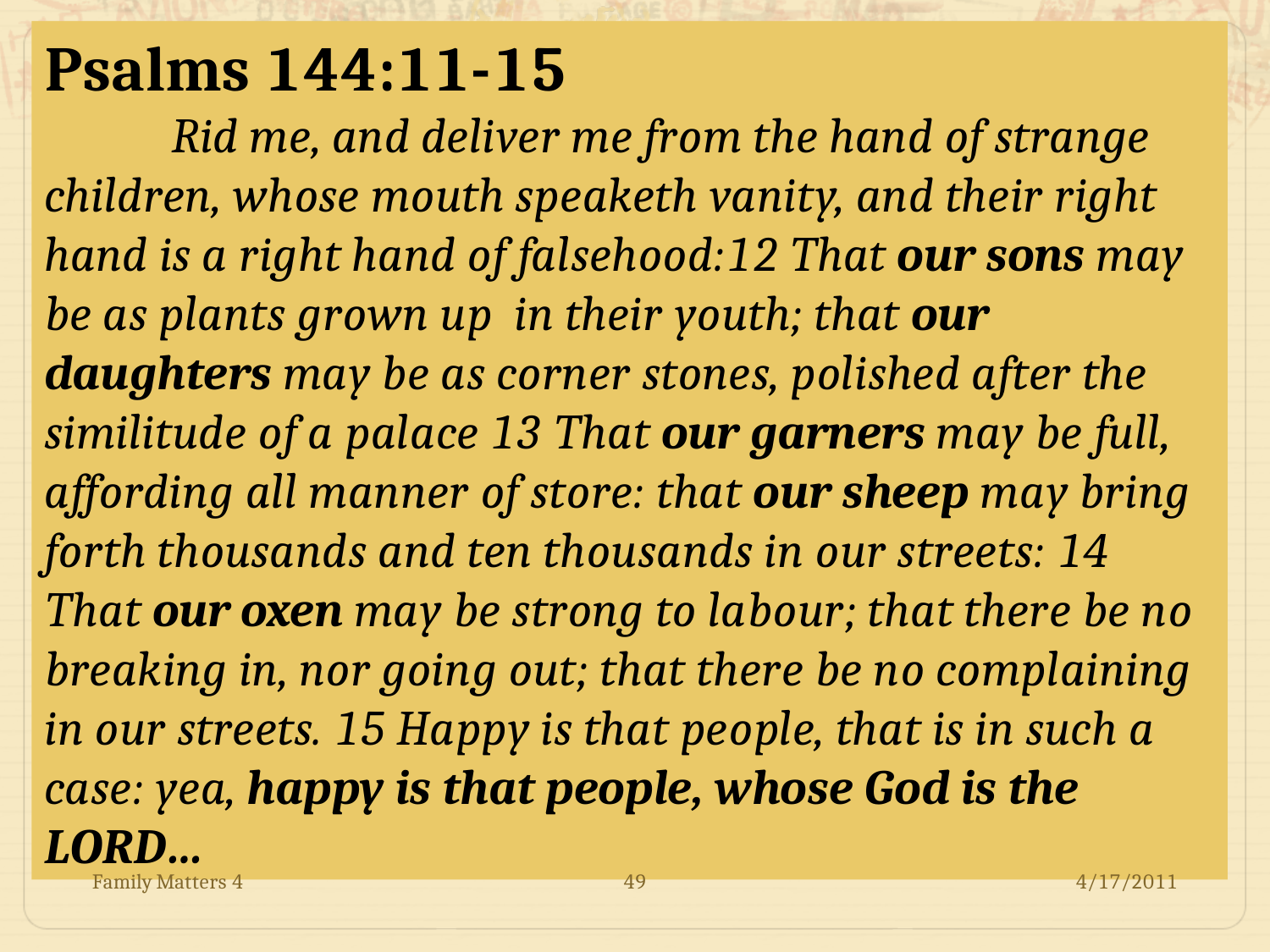

Psalms 144:11-15
	Rid me, and deliver me from the hand of strange children, whose mouth speaketh vanity, and their right hand is a right hand of falsehood:12 That our sons may be as plants grown up  in their youth; that our daughters may be as corner stones, polished after the similitude of a palace 13 That our garners may be full, affording all manner of store: that our sheep may bring forth thousands and ten thousands in our streets: 14 That our oxen may be strong to labour; that there be no breaking in, nor going out; that there be no complaining in our streets. 15 Happy is that people, that is in such a case: yea, happy is that people, whose God is the LORD…
Family Matters 4
49
4/17/2011